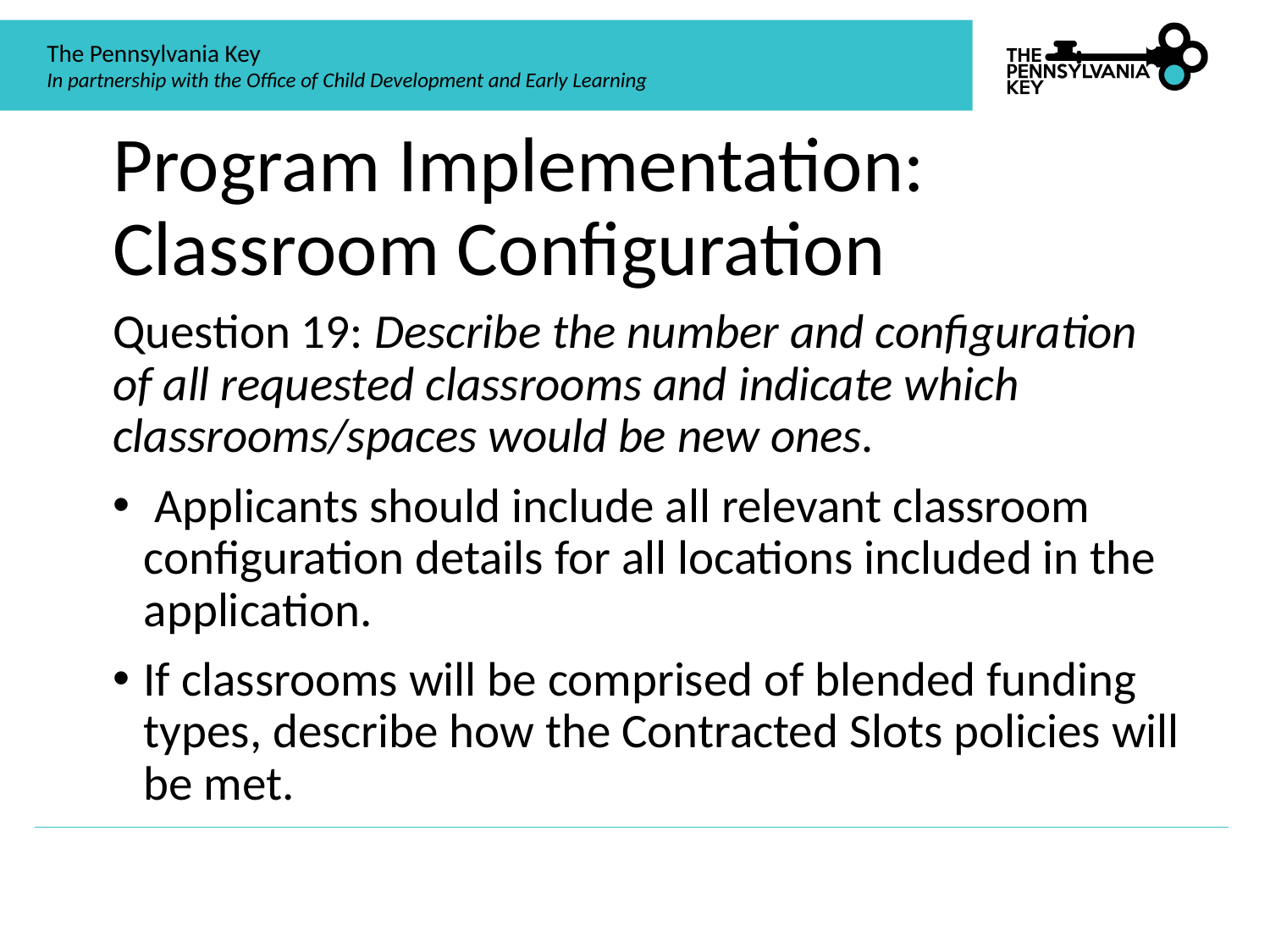

# Program Implementation: Classroom Configuration
Question 19: Describe the number and configuration of all requested classrooms and indicate which classrooms/spaces would be new ones.
 Applicants should include all relevant classroom configuration details for all locations included in the application.
If classrooms will be comprised of blended funding types, describe how the Contracted Slots policies will be met.